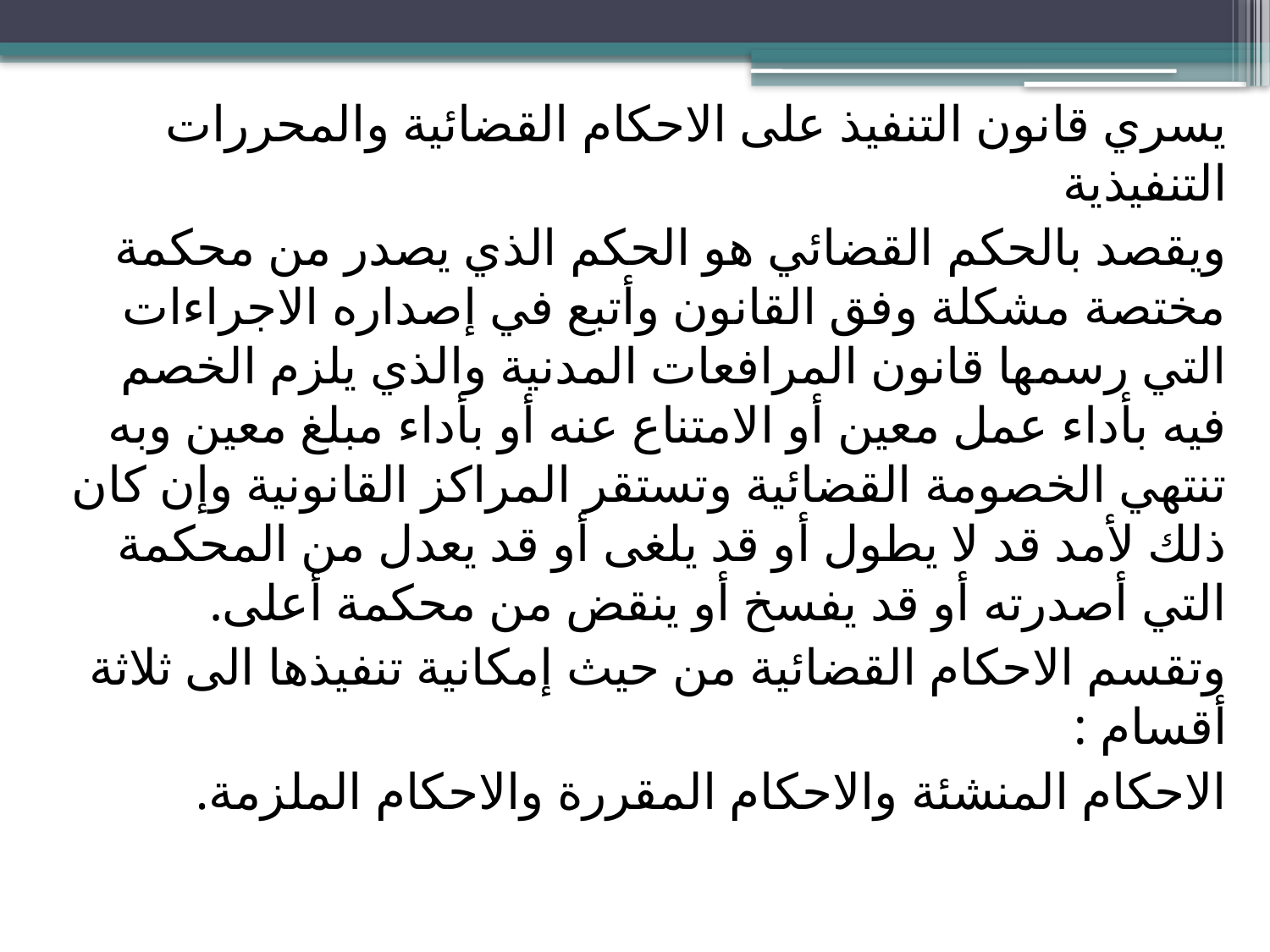

يسري قانون التنفيذ على الاحكام القضائية والمحررات التنفيذية
ويقصد بالحكم القضائي هو الحكم الذي يصدر من محكمة مختصة مشكلة وفق القانون وأتبع في إصداره الاجراءات التي رسمها قانون المرافعات المدنية والذي يلزم الخصم فيه بأداء عمل معين أو الامتناع عنه أو بأداء مبلغ معين وبه تنتهي الخصومة القضائية وتستقر المراكز القانونية وإن كان ذلك لأمد قد لا يطول أو قد يلغى أو قد يعدل من المحكمة التي أصدرته أو قد يفسخ أو ينقض من محكمة أعلى.
وتقسم الاحكام القضائية من حيث إمكانية تنفيذها الى ثلاثة أقسام :
الاحكام المنشئة والاحكام المقررة والاحكام الملزمة.